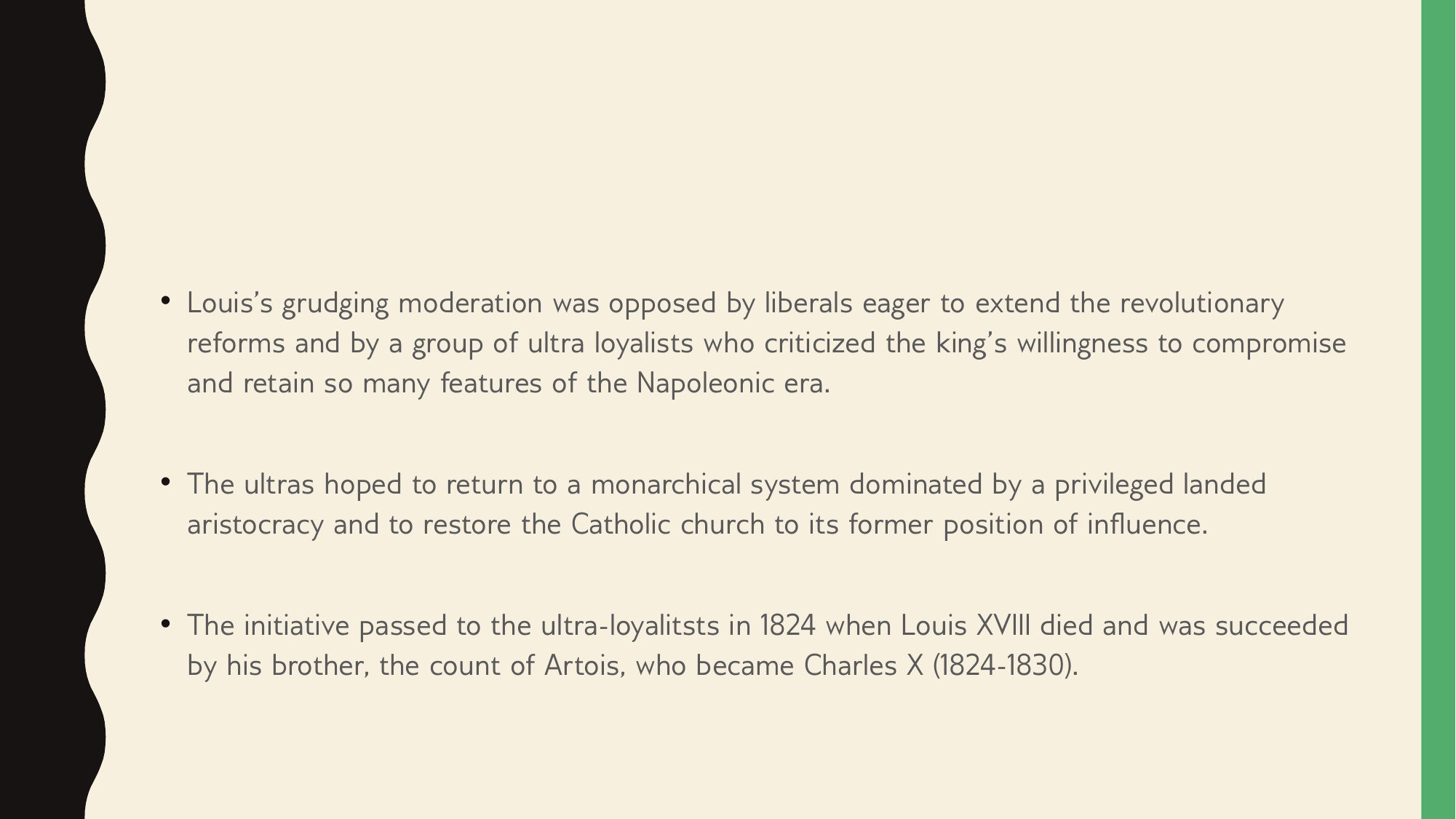

#
Louis’s grudging moderation was opposed by liberals eager to extend the revolutionary reforms and by a group of ultra loyalists who criticized the king’s willingness to compromise and retain so many features of the Napoleonic era.

The ultras hoped to return to a monarchical system dominated by a privileged landed aristocracy and to restore the Catholic church to its former position of influence.

The initiative passed to the ultra-loyalitsts in 1824 when Louis XVIII died and was succeeded by his brother, the count of Artois, who became Charles X (1824-1830).